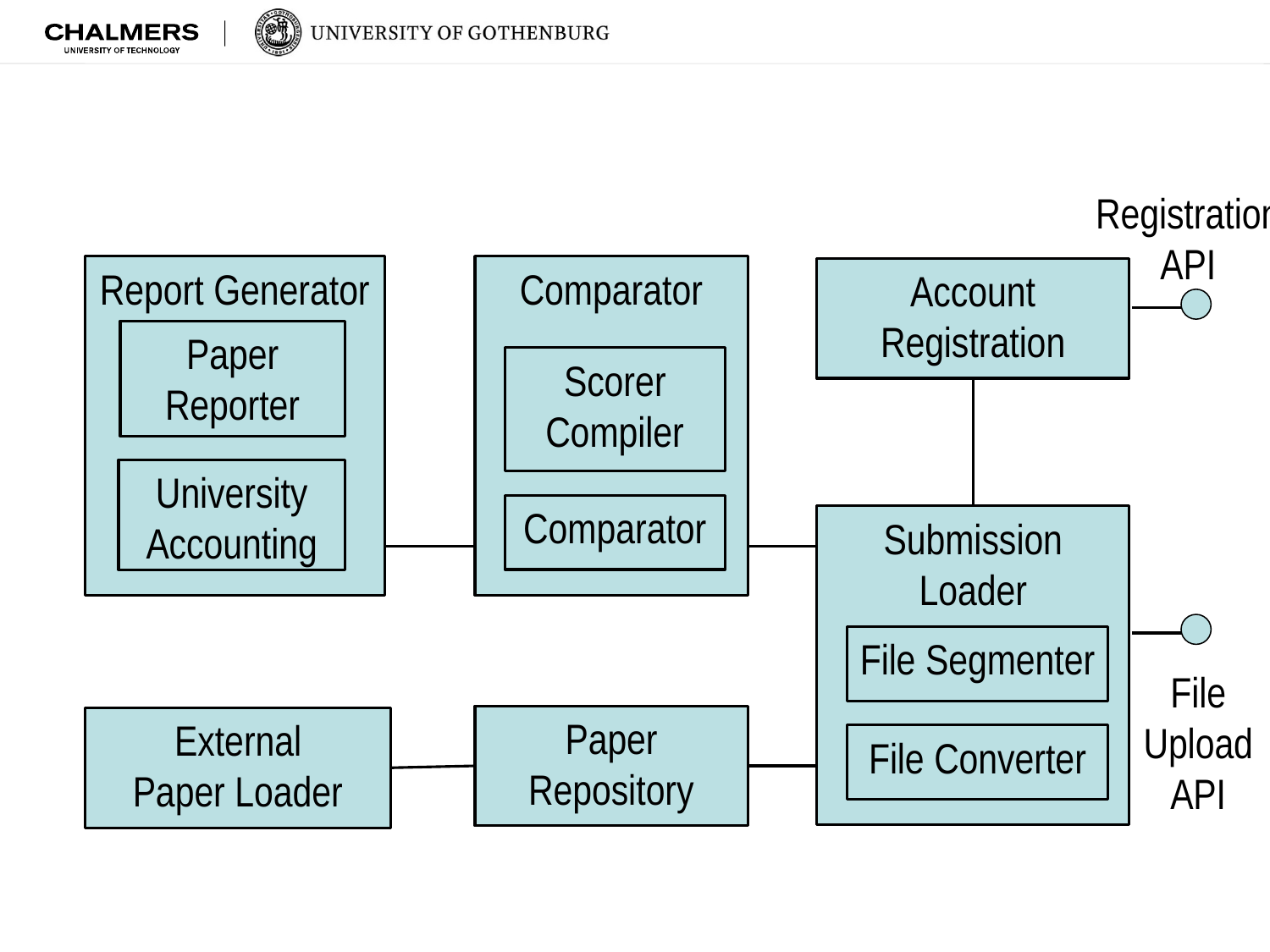

#
Registration
API
Comparator
Report Generator
Account
Registration

Paper Reporter
Scorer Compiler
University Accounting
Comparator
Submission Loader

File Segmenter
Paper
Repository
External
Paper Loader
File Converter
File
Upload
API